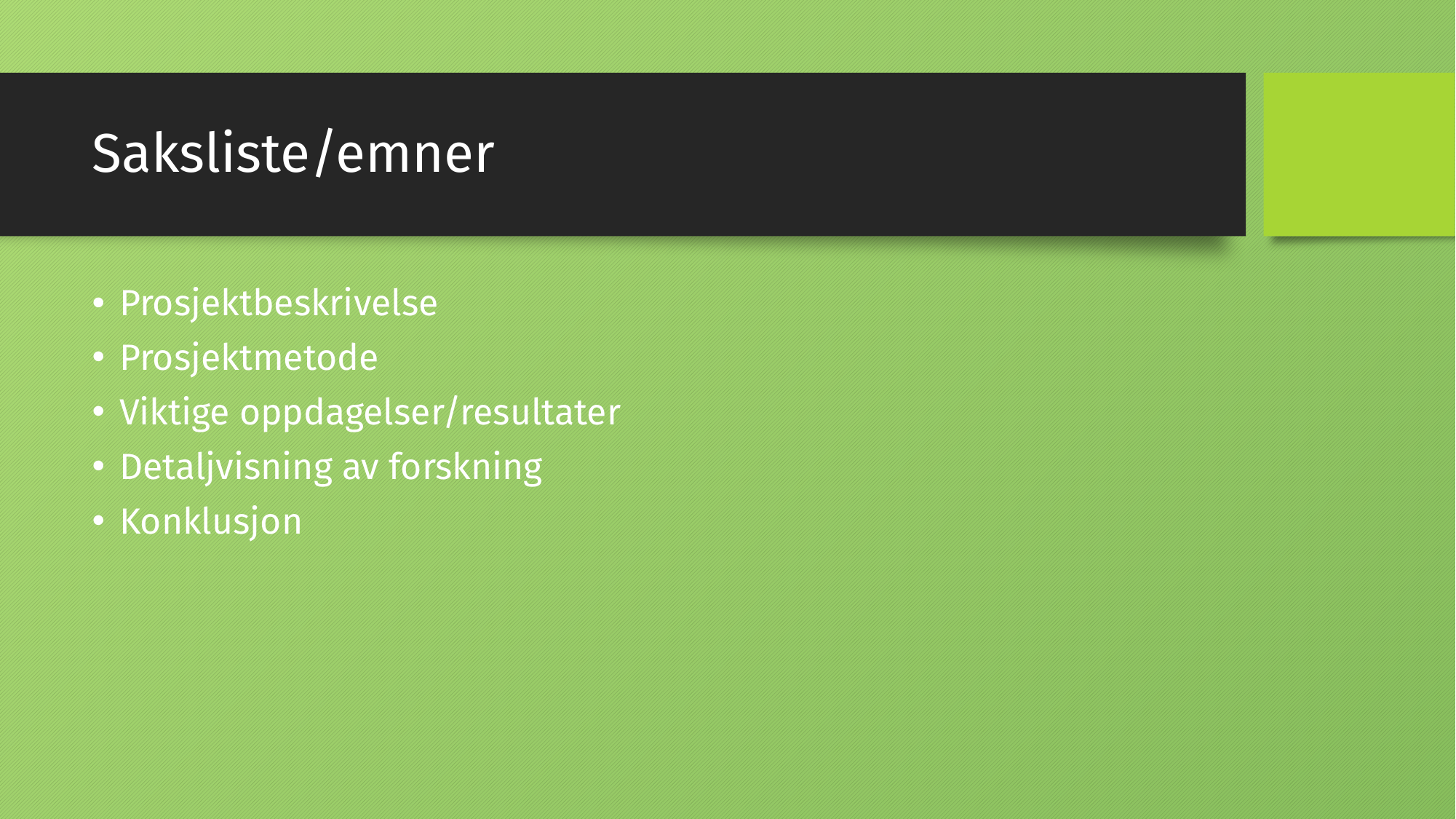

# Saksliste/emner
Prosjektbeskrivelse
Prosjektmetode
Viktige oppdagelser/resultater
Detaljvisning av forskning
Konklusjon